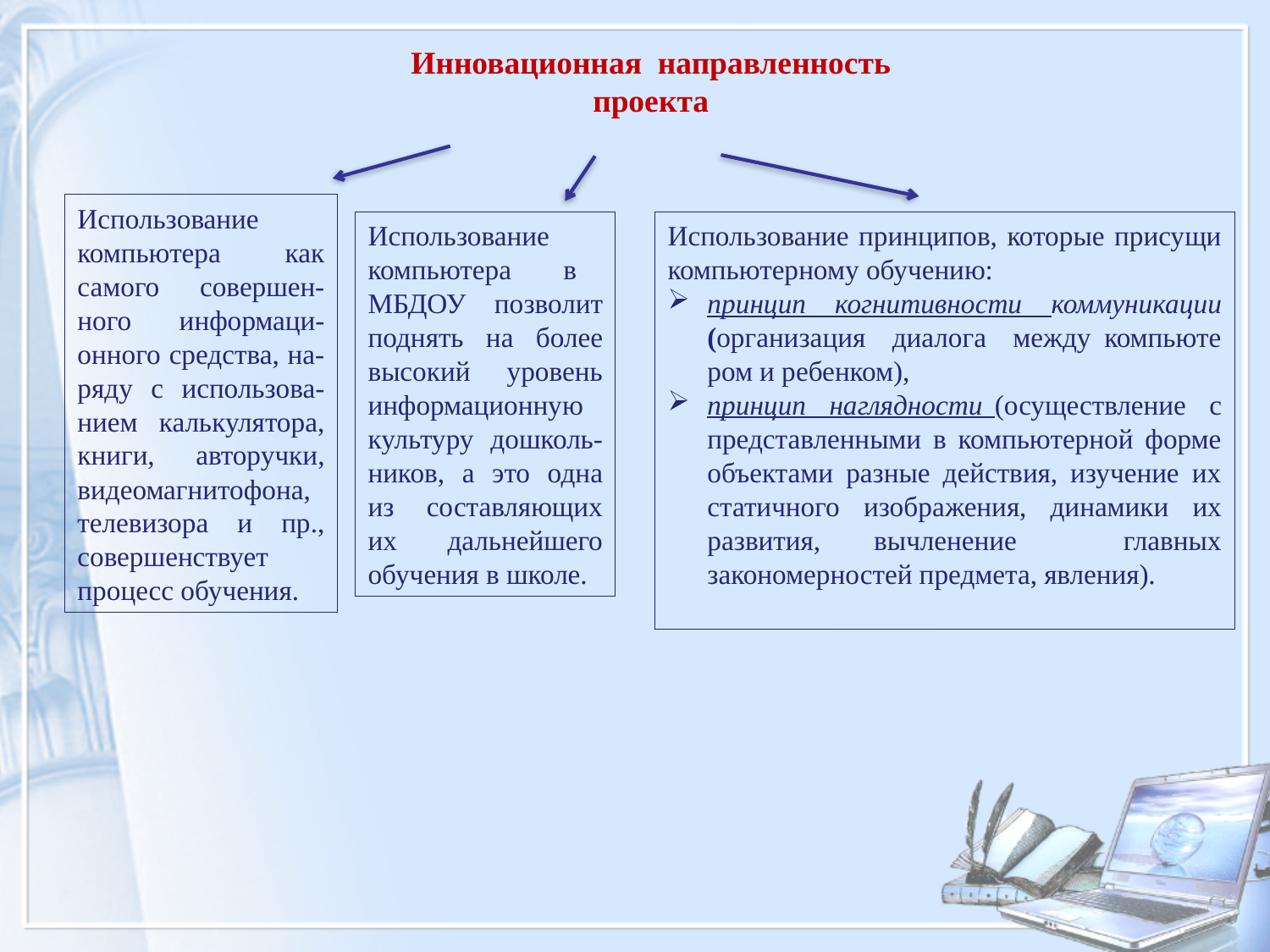

Инновационная  направленность  проекта
Использование компьютера как самого совершен-ного информаци-онного средства, на-ряду с использова-нием калькулятора, книги, авторучки, видеомагнитофона, телевизора и пр., совершенствует процесс обучения.
Использование  компьютера  в  МБДОУ позволит поднять на более высокий  уровень информационную культуру дошколь-ников, а это одна из составляющих их дальнейшего обучения в школе.
Использование принципов, которые присущи компьютерному обучению:
принцип   когнитивности   коммуникации (организа­ция  диалога  между компьюте­ром и ребенком),
принцип  наглядности (осуществление  с представленными в компьютерной форме объектами разные действия, изучение их статичного изобра­жения, динамики их развития, вычленение  главных закономерностей предмета, явления).